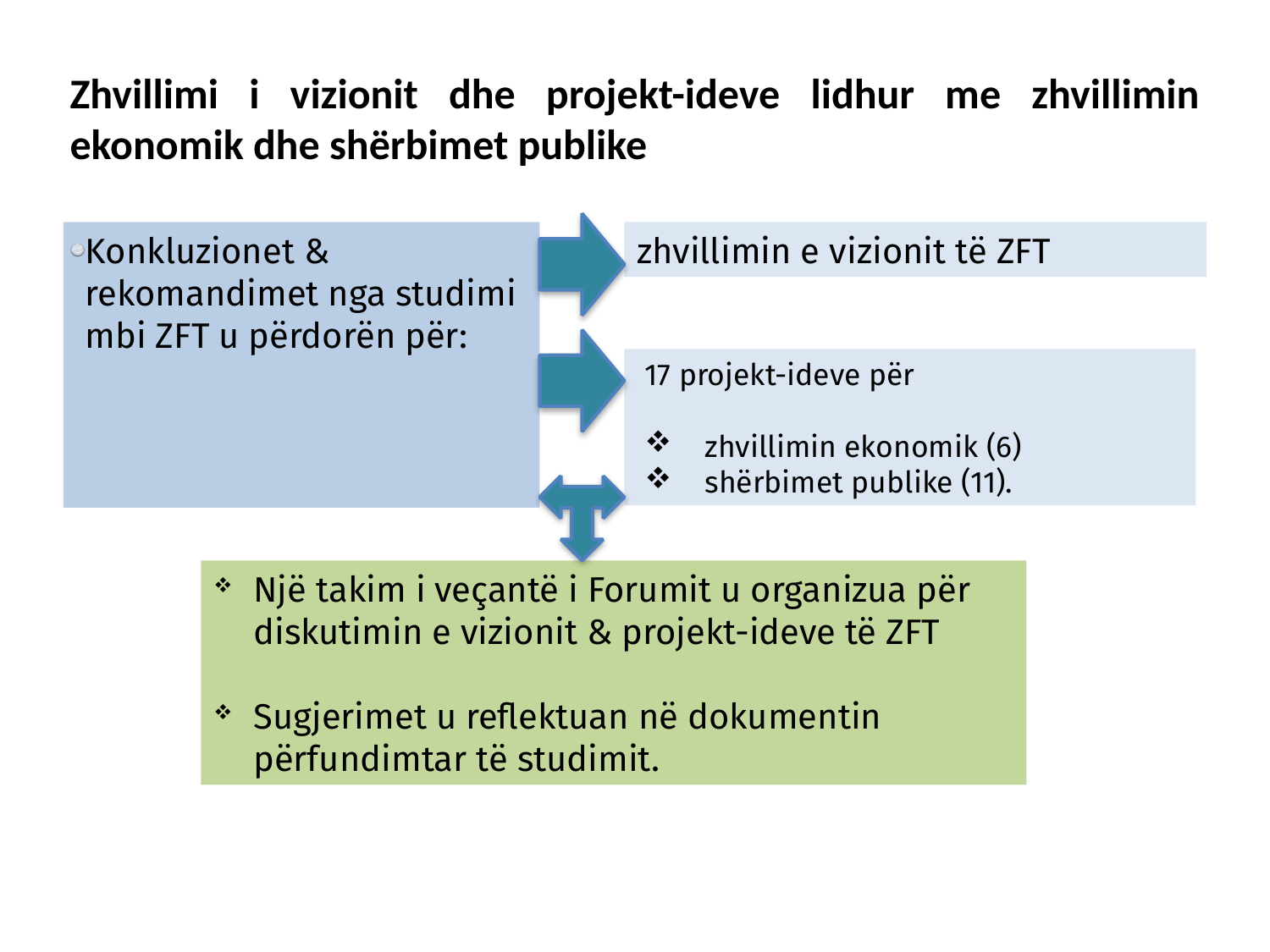

# Zhvillimi i vizionit dhe projekt-ideve lidhur me zhvillimin ekonomik dhe shërbimet publike

Konkluzionet & rekomandimet nga studimi mbi ZFT u përdorën për:

zhvillimin e vizionit të ZFT

17 projekt-ideve për

zhvillimin ekonomik (6)
shërbimet publike (11).

Një takim i veçantë i Forumit u organizua për diskutimin e vizionit & projekt-ideve të ZFT

Sugjerimet u reflektuan në dokumentin përfundimtar të studimit.